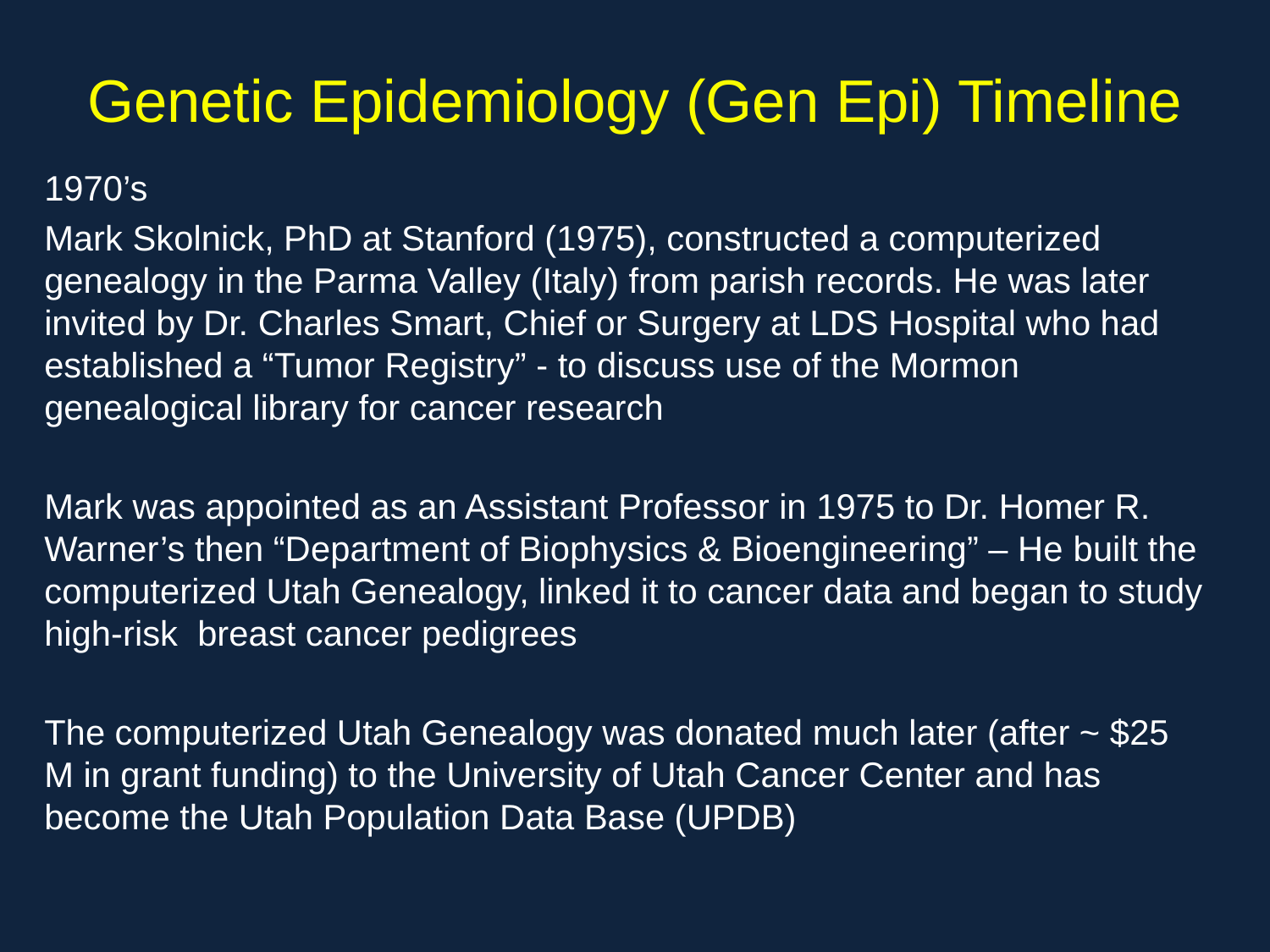

# Genetic Epidemiology (Gen Epi) Timeline
1970’s
Mark Skolnick, PhD at Stanford (1975), constructed a computerized genealogy in the Parma Valley (Italy) from parish records. He was later  invited by Dr. Charles Smart, Chief or Surgery at LDS Hospital who had established a “Tumor Registry” - to discuss use of the Mormon genealogical library for cancer research

Mark was appointed as an Assistant Professor in 1975 to Dr. Homer R. Warner’s then “Department of Biophysics & Bioengineering” – He built the computerized Utah Genealogy, linked it to cancer data and began to study high-risk  breast cancer pedigrees

The computerized Utah Genealogy was donated much later (after ~ $25 M in grant funding) to the University of Utah Cancer Center and has become the Utah Population Data Base (UPDB)